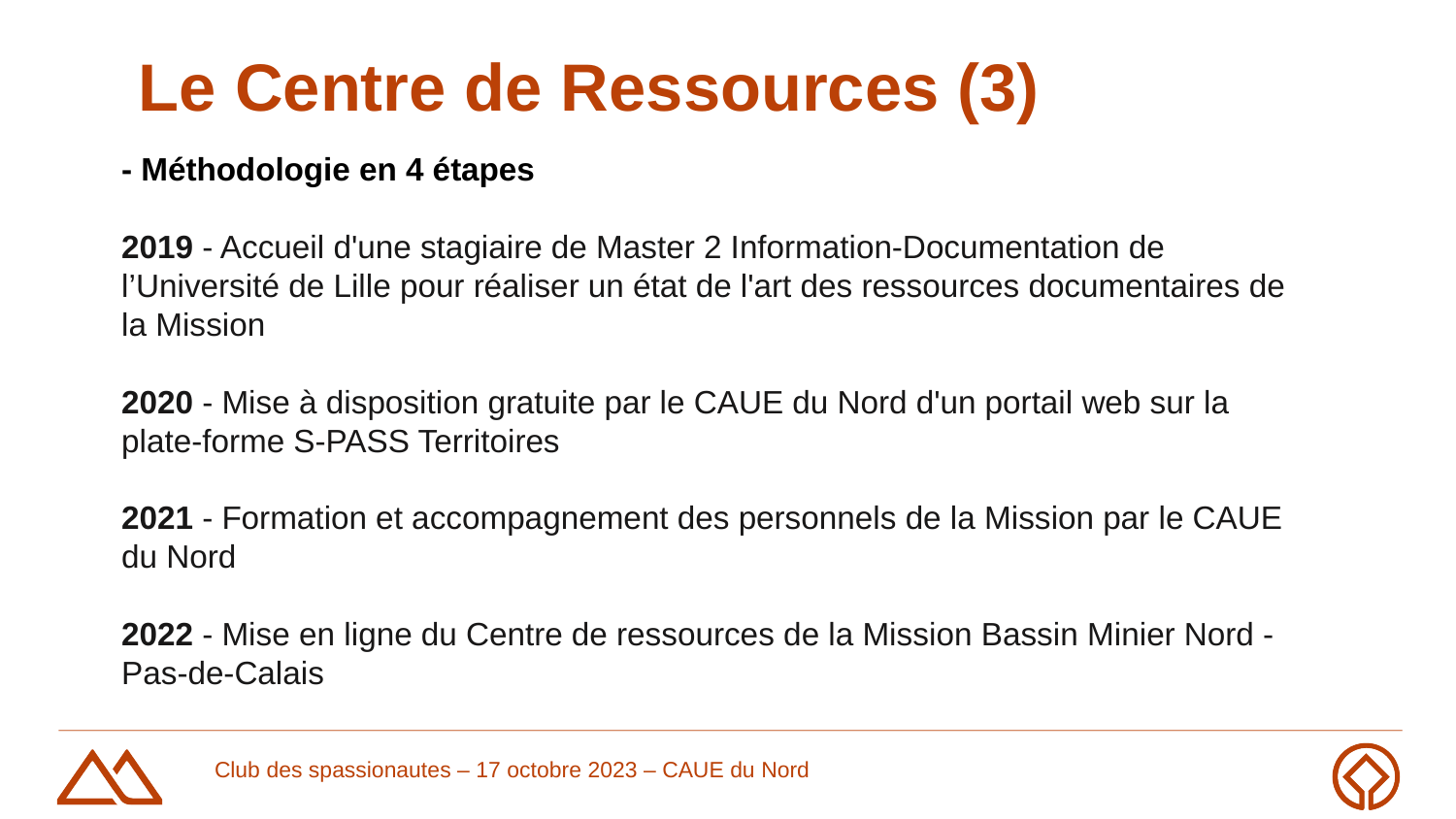

Le Centre de Ressources (3)
#
- Méthodologie en 4 étapes

2019 - Accueil d'une stagiaire de Master 2 Information-Documentation de l’Université de Lille pour réaliser un état de l'art des ressources documentaires de la Mission

2020 - Mise à disposition gratuite par le CAUE du Nord d'un portail web sur la plate-forme S-PASS Territoires

2021 - Formation et accompagnement des personnels de la Mission par le CAUE du Nord

2022 - Mise en ligne du Centre de ressources de la Mission Bassin Minier Nord - Pas-de-Calais